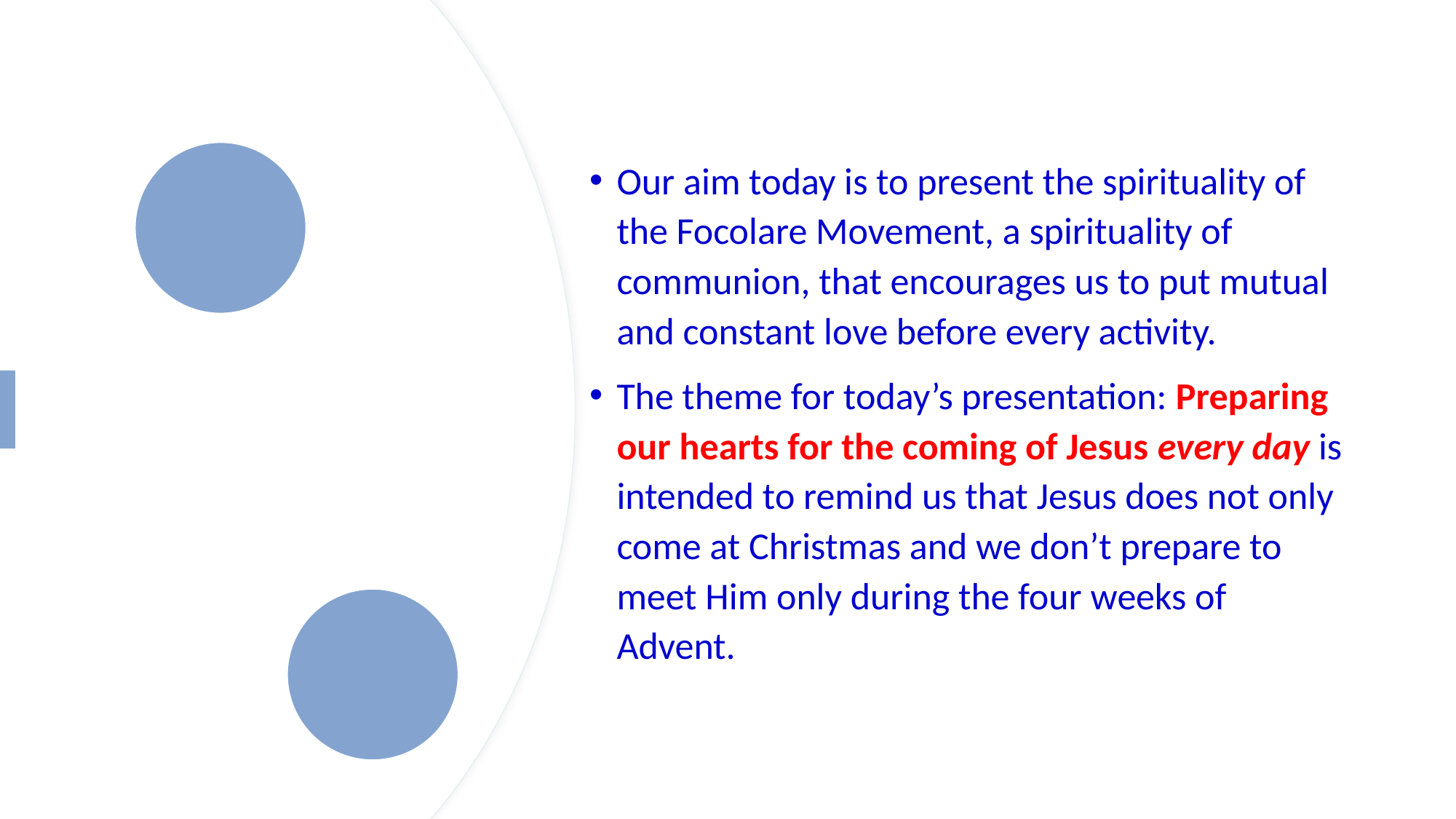

Our aim today is to present the spirituality of the Focolare Movement, a spirituality of communion, that encourages us to put mutual and constant love before every activity.
The theme for today’s presentation: Preparing our hearts for the coming of Jesus every day is intended to remind us that Jesus does not only come at Christmas and we don’t prepare to meet Him only during the four weeks of Advent.

#